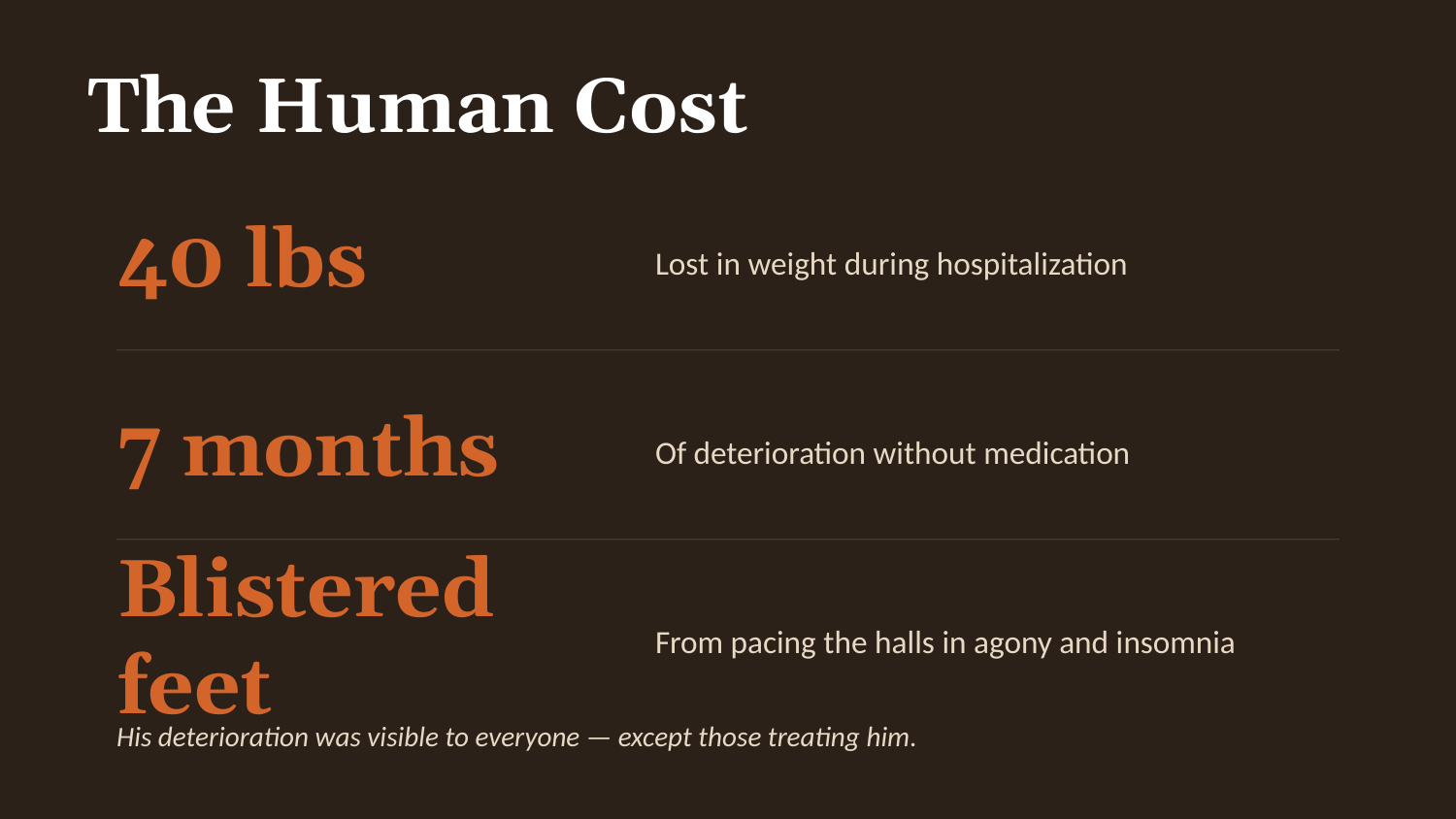

The Human Cost
40 lbs
Lost in weight during hospitalization

7 months
Of deterioration without medication

Blistered feet
From pacing the halls in agony and insomnia
His deterioration was visible to everyone — except those treating him.